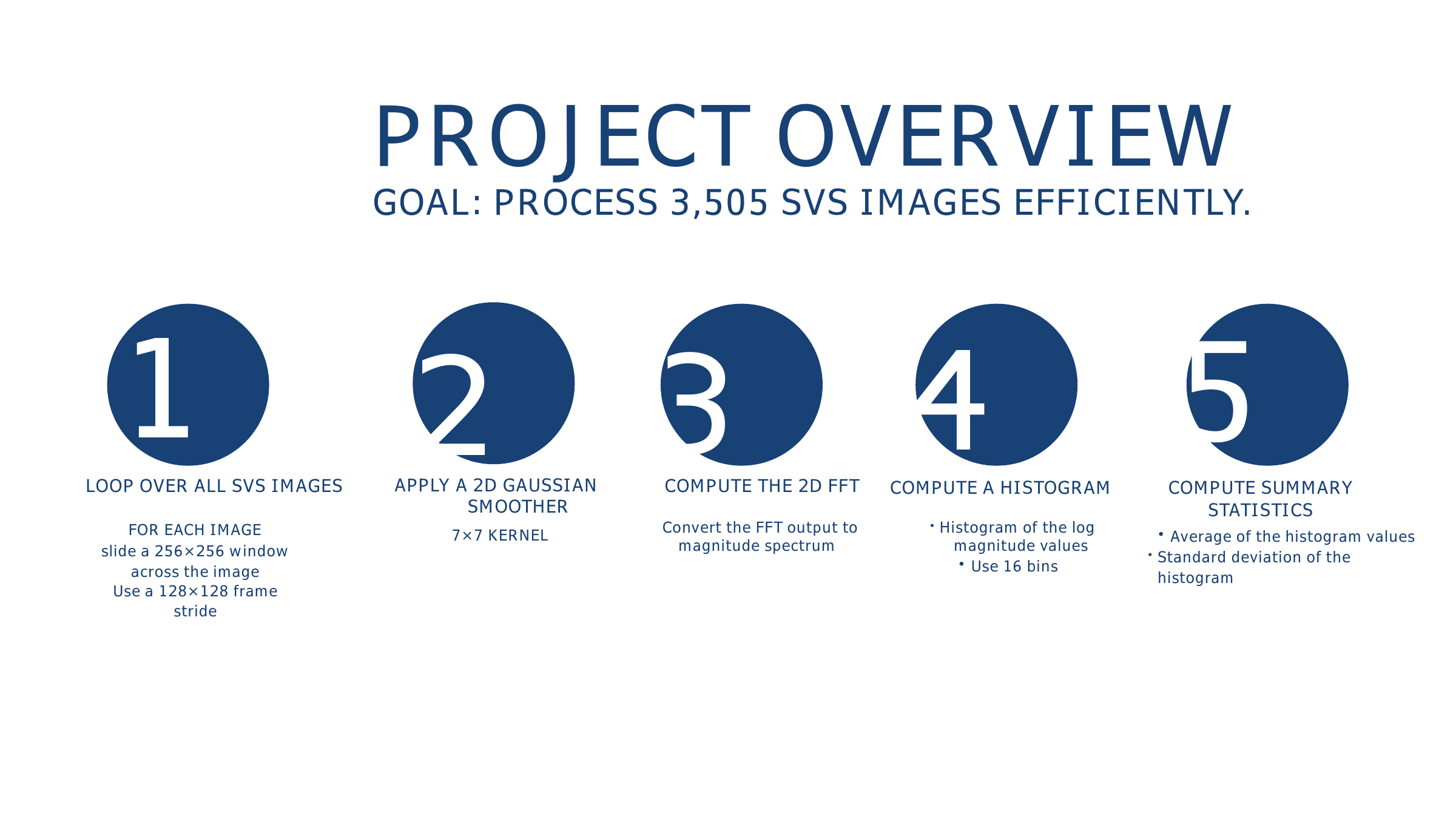

# PROJECT OVERVIEW
GOAL: PROCESS 3,505 SVS IMAGES EFFICIENTLY.
1
5

4
3
2
APPLY A 2D GAUSSIAN SMOOTHER
LOOP OVER ALL SVS IMAGES
COMPUTE THE 2D FFT
COMPUTE SUMMARY
STATISTICS
COMPUTE A HISTOGRAM
FOR EACH IMAGE
slide a 256×256 window across the image
Use a 128×128 frame stride
Convert the FFT output to magnitude spectrum
Histogram of the log 	magnitude values
Use 16 bins
Average of the histogram values
Standard deviation of the histogram
7×7 KERNEL